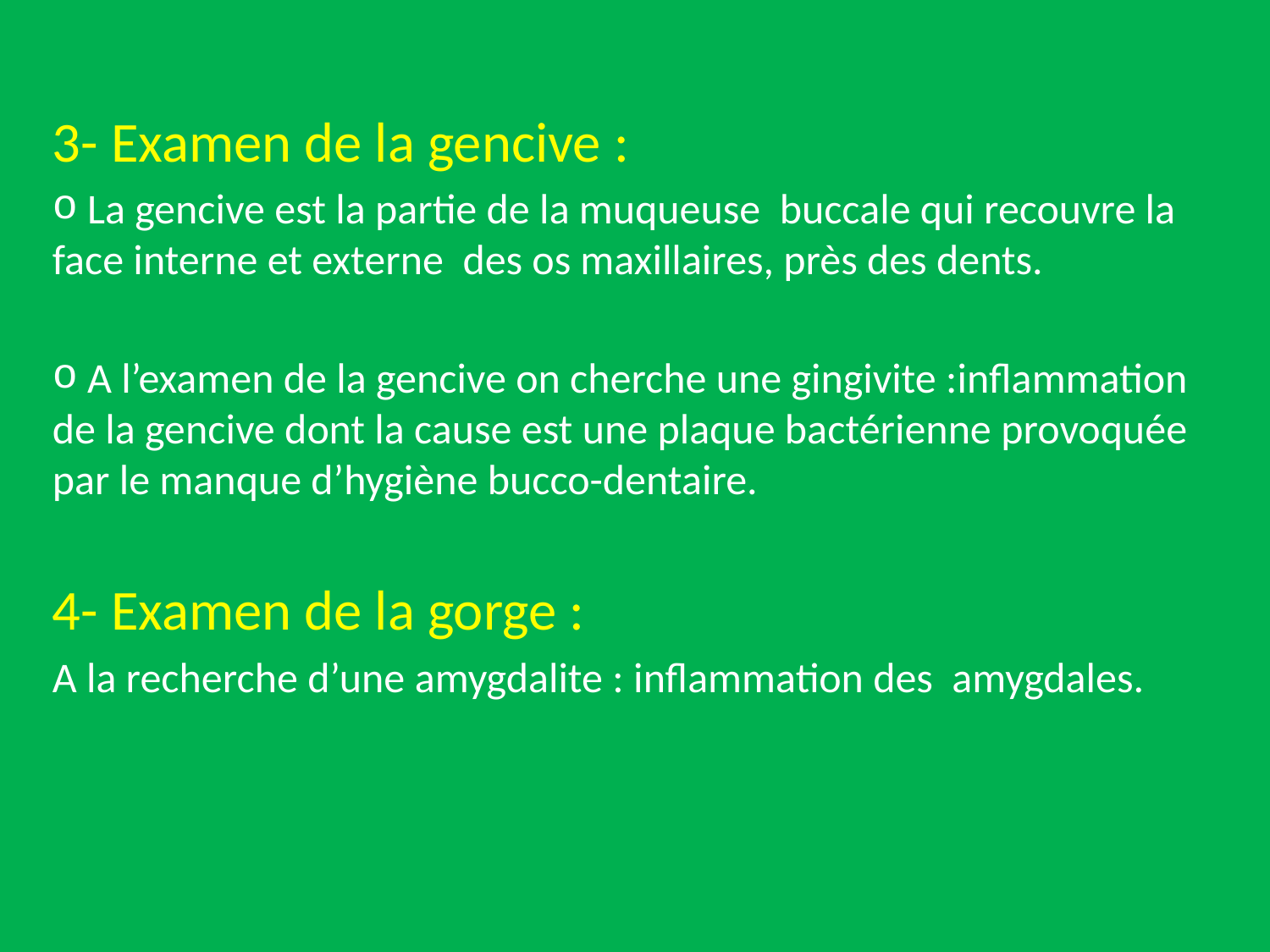

#
3- Examen de la gencive :
 La gencive est la partie de la muqueuse  buccale qui recouvre la face interne et externe  des os maxillaires, près des dents.

 A l’examen de la gencive on cherche une gingivite :inflammation de la gencive dont la cause est une plaque bactérienne provoquée par le manque d’hygiène bucco-dentaire.

4- Examen de la gorge :
A la recherche d’une amygdalite : inflammation des  amygdales.